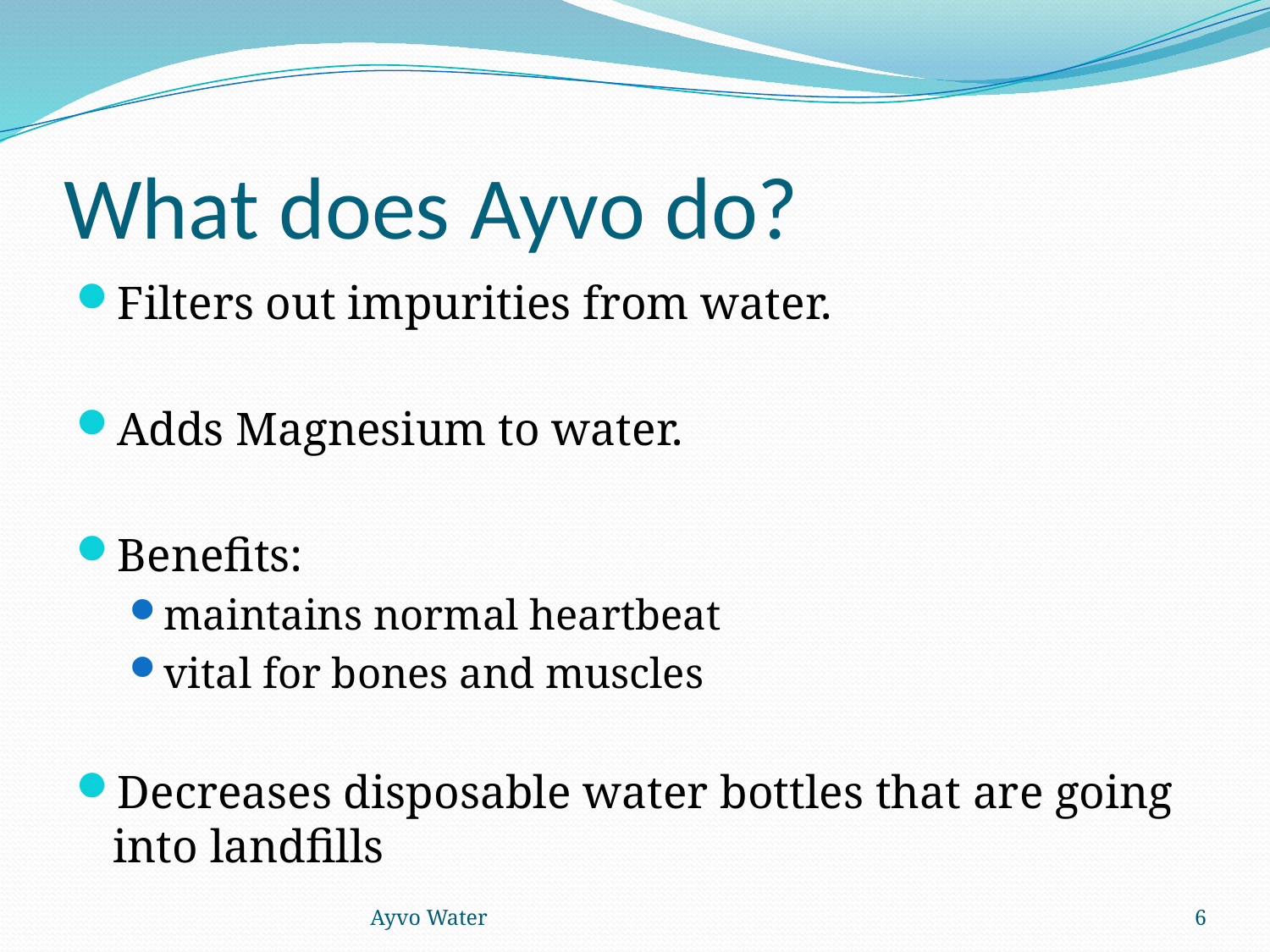

# What does Ayvo do?
Filters out impurities from water.

Adds Magnesium to water.

Benefits:
maintains normal heartbeat
vital for bones and muscles

Decreases disposable water bottles that are going into landfills
Ayvo Water
6